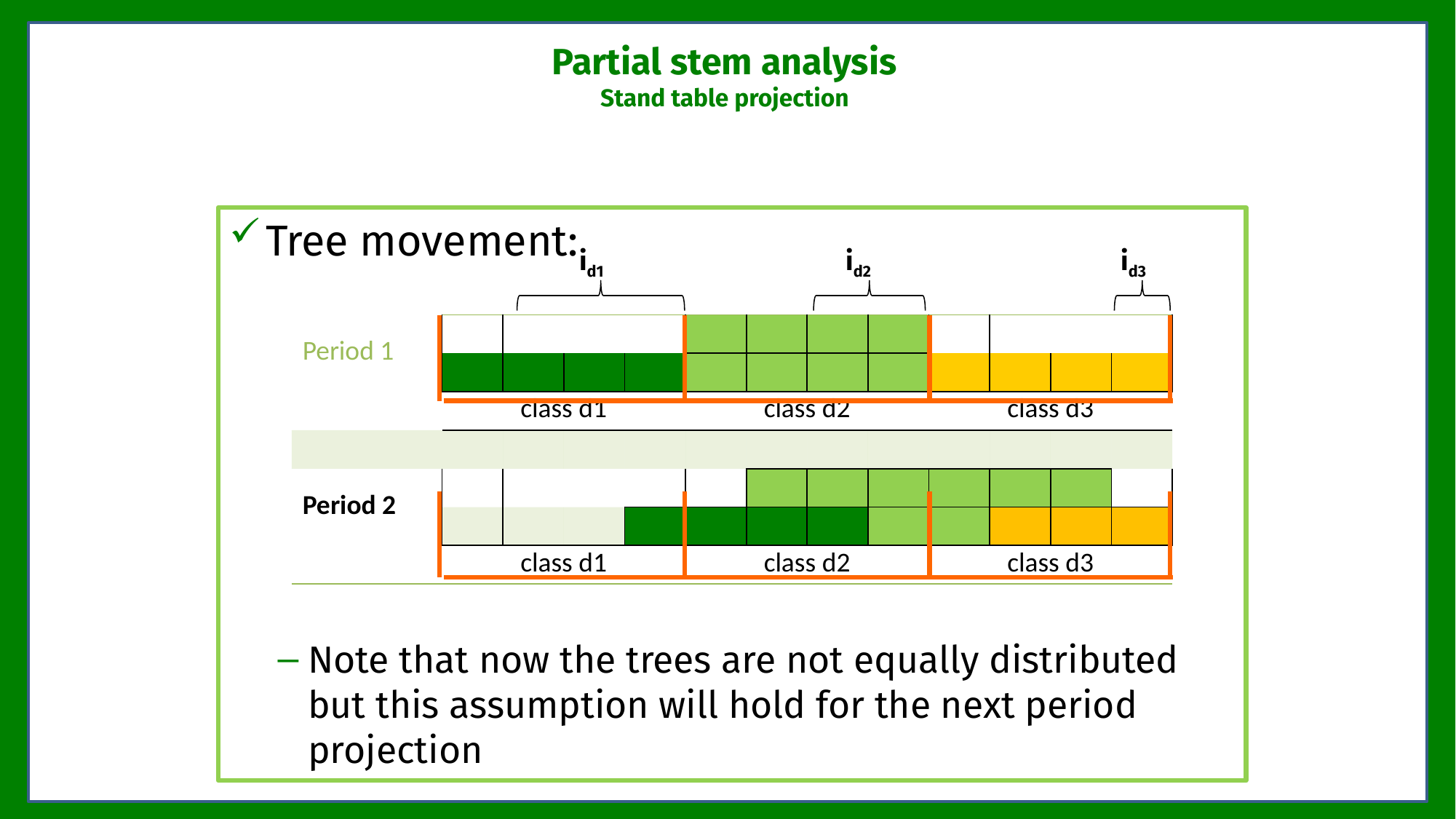

# Partial stem analysis Stand table projection
Tree movement:

Note that now the trees are not equally distributed but this assumption will hold for the next period projection

id1
id2
id3

| Period 1 |  |  |  |  |  |  |  |  |  |  |  |  |
| --- | --- | --- | --- | --- | --- | --- | --- | --- | --- | --- | --- | --- |
|  |  |  |  |  |  |  |  |  |  |  |  |  |
|  | class d1 |  |  |  | class d2 |  |  |  | class d3 |  |  |  |
|  |  |  |  |  |  |  |  |  |  |  |  |  |
| Period 2 |  |  |  |  |  |  |  |  |  |  |  |  |
|  |  |  |  |  |  |  |  |  |  |  |  |  |
|  | class d1 |  |  |  | class d2 |  |  |  | class d3 |  |  |  |